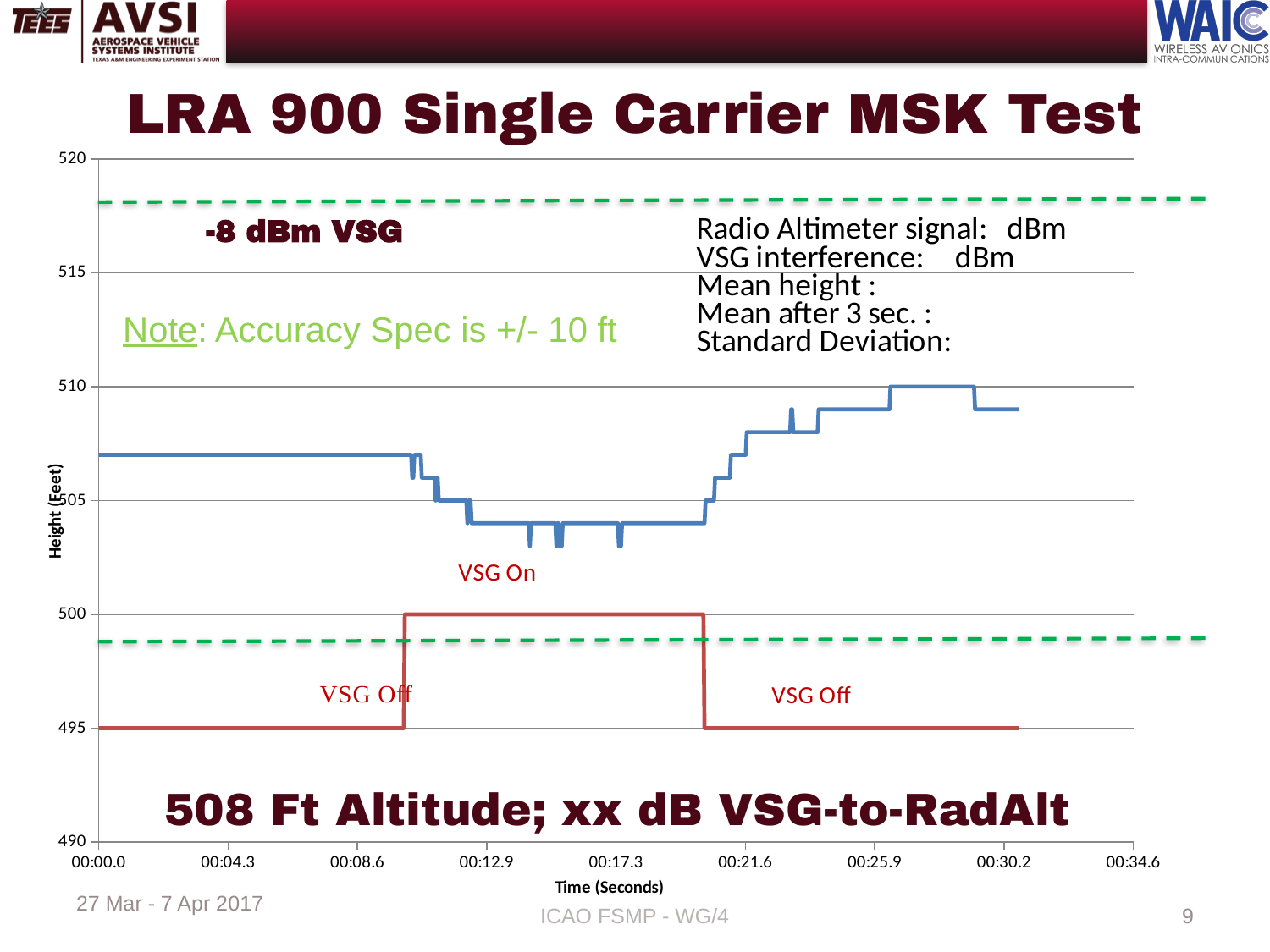

# LRA 900 Single Carrier MSK Test

### Chart

| Category |  |  |
|---|---|---|
-8 dBm VSG
Note: Accuracy Spec is +/- 10 ft
508 Ft Altitude; xx dB VSG-to-RadAlt
27 Mar - 7 Apr 2017
ICAO FSMP - WG/4
9